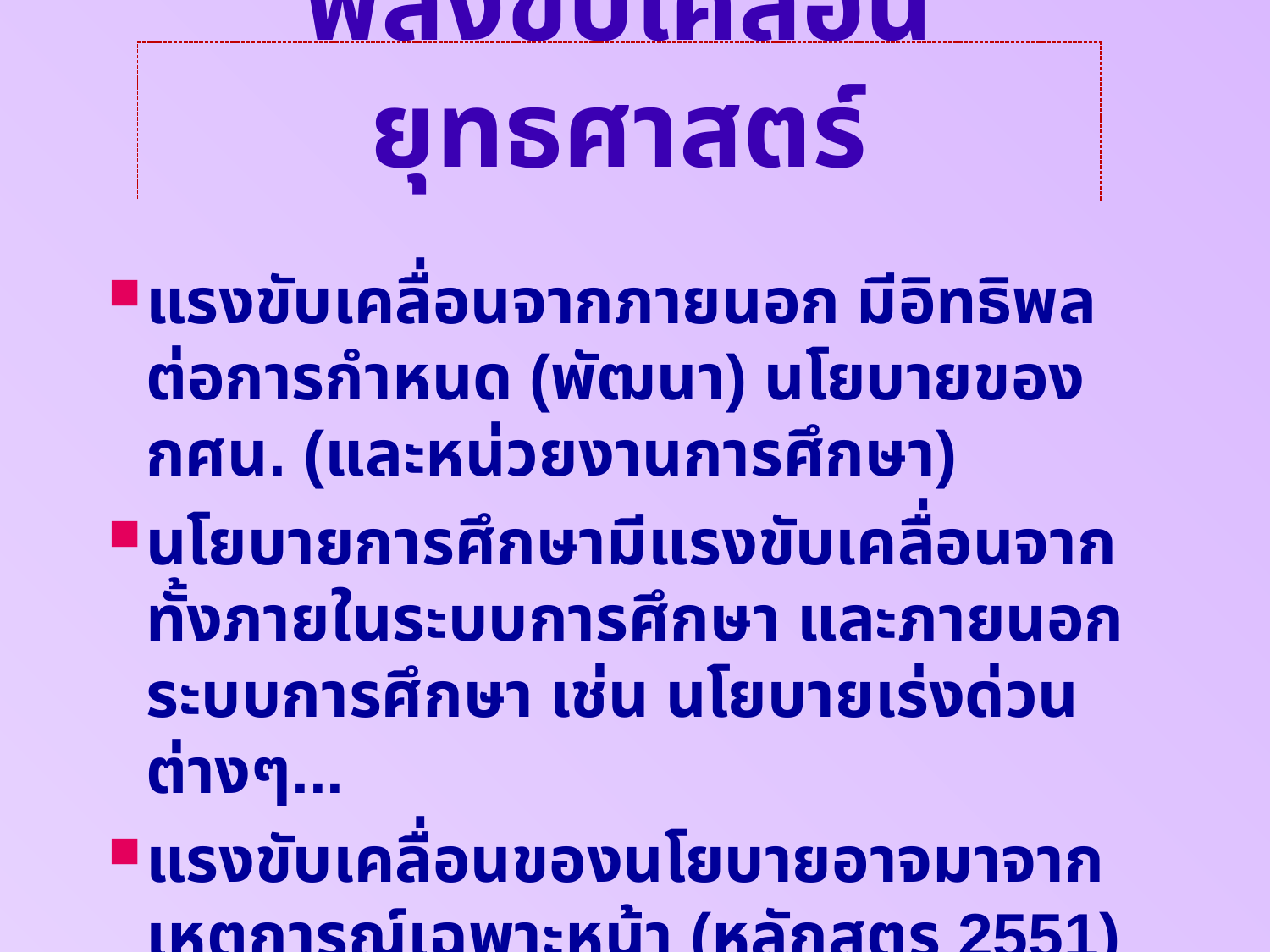

พลังขับเคลื่อนยุทธศาสตร์
แรงขับเคลื่อนจากภายนอก มีอิทธิพลต่อการกำหนด (พัฒนา) นโยบายของ กศน. (และหน่วยงานการศึกษา)
นโยบายการศึกษามีแรงขับเคลื่อนจากทั้งภายในระบบการศึกษา และภายนอกระบบการศึกษา เช่น นโยบายเร่งด่วนต่างๆ...
แรงขับเคลื่อนของนโยบายอาจมาจากเหตุการณ์เฉพาะหน้า (หลักสูตร 2551) หรือ เป้าหมายการพัฒนาการศึกษาระยะยาว ( คุณภาพการศึกษา, การใช้ ICT, การส่งเสริมการอ่าน)